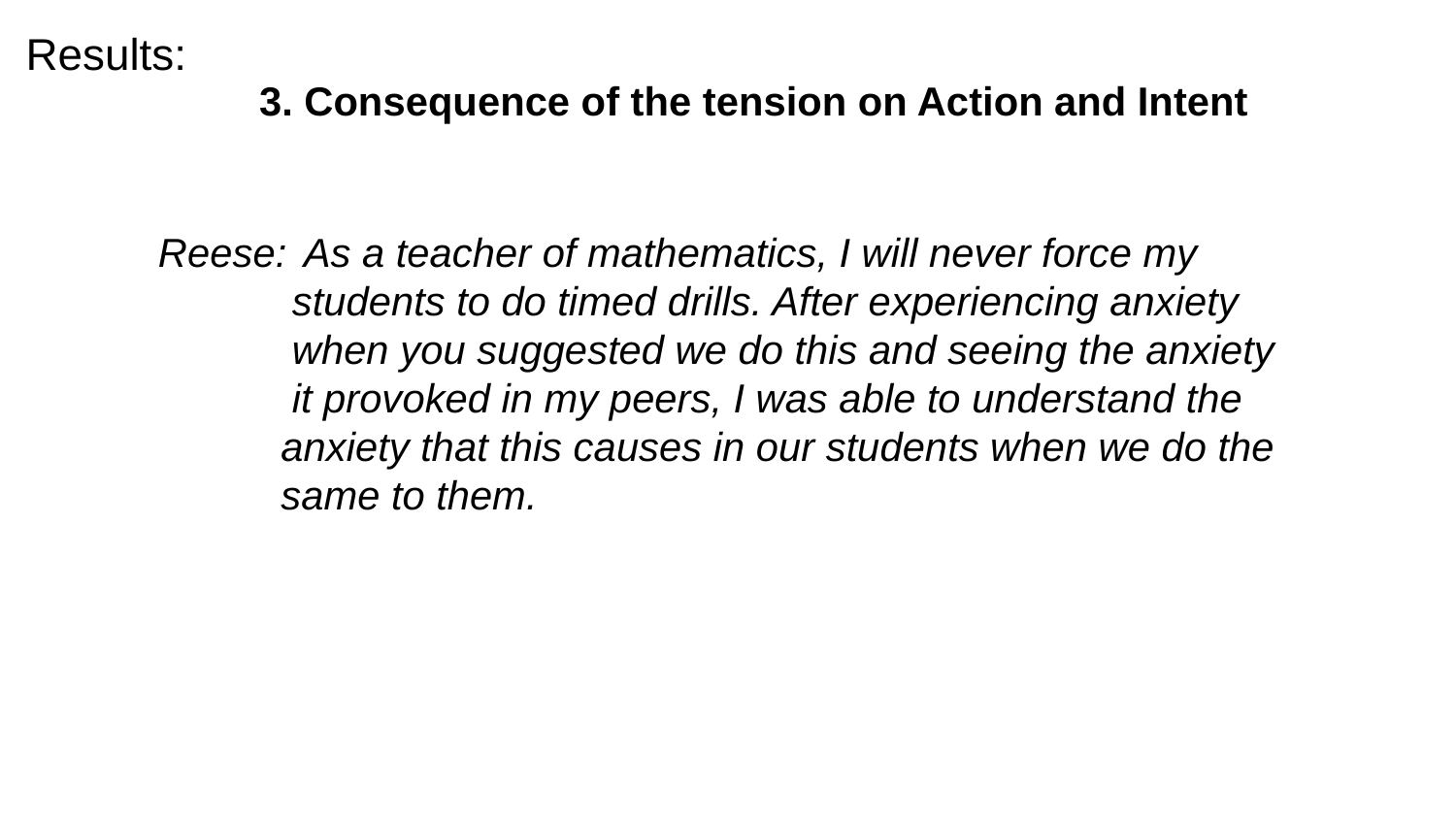

Results:
3. Consequence of the tension on Action and Intent

Reese:	As a teacher of mathematics, I will never force my
            students to do timed drills. After experiencing anxiety
            when you suggested we do this and seeing the anxiety
            it provoked in my peers, I was able to understand the
           anxiety that this causes in our students when we do the
           same to them.